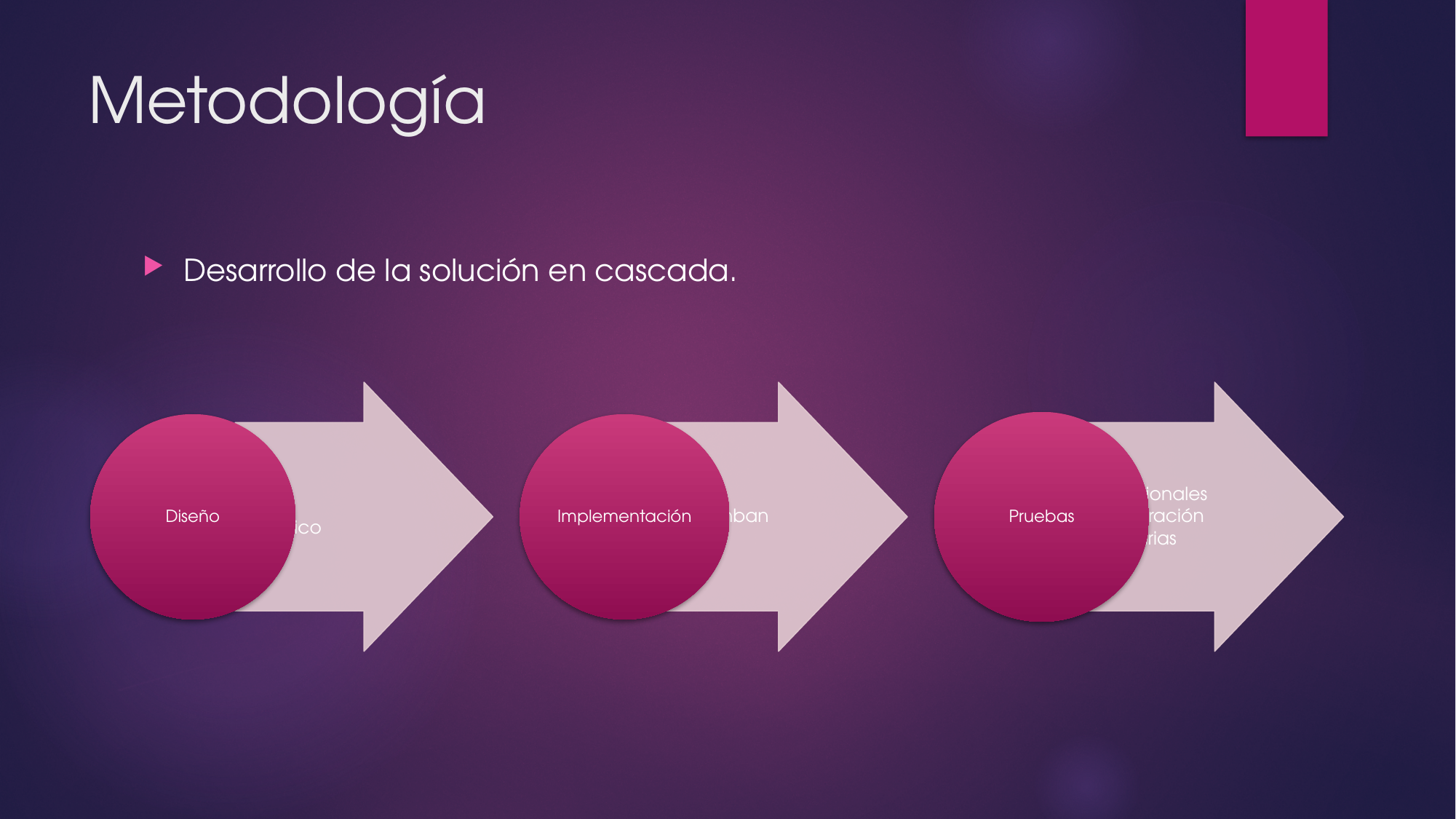

# Metodología
Desarrollo de la solución en cascada.
DCU
Técnico
Diseño
Kanban
Implementación
Funcionales
Integración
Unitarias
Pruebas